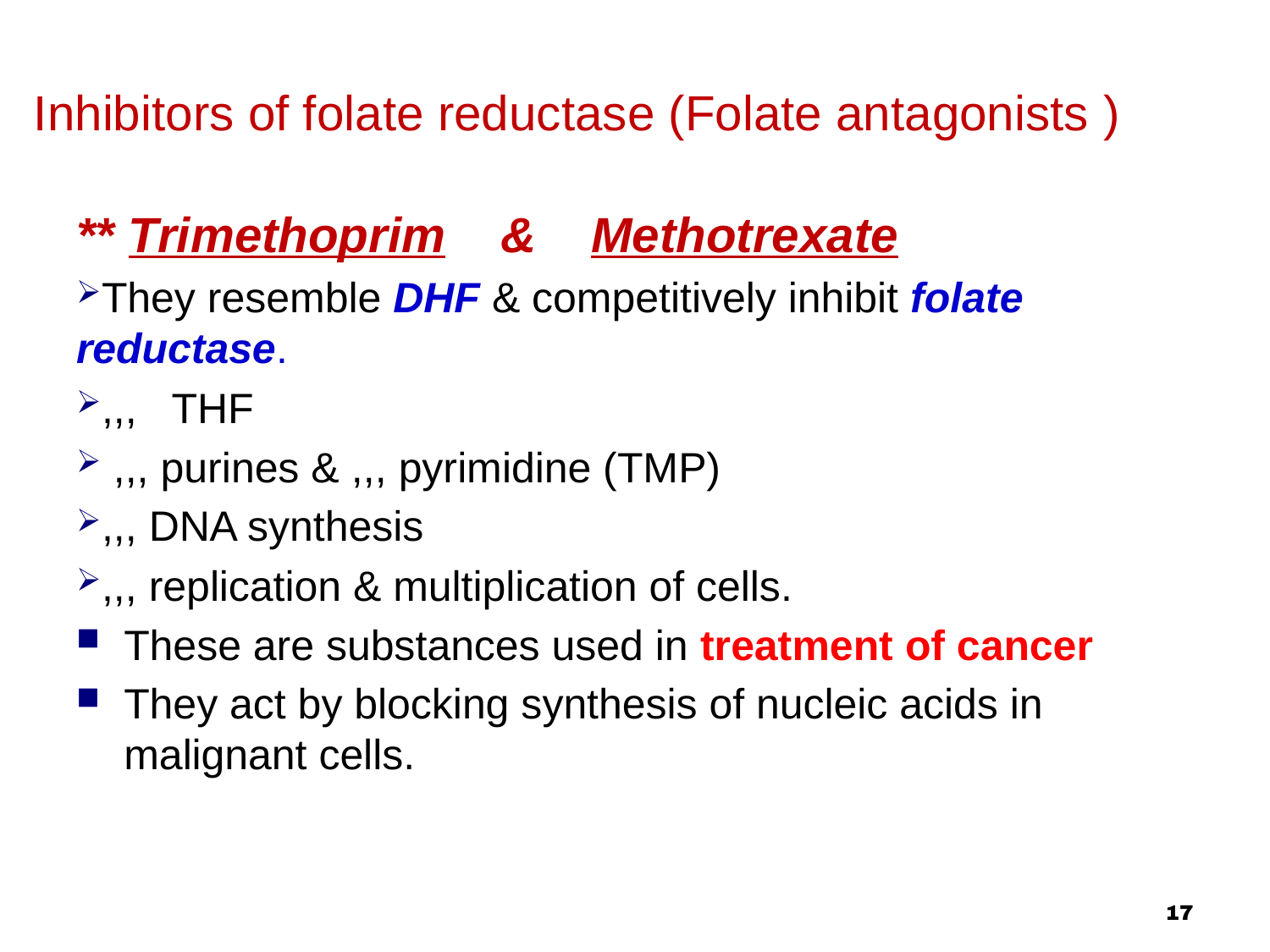

# ( Inhibitors of folate reductase (Folate antagonists
** Trimethoprim    &    Methotrexate
They resemble DHF & competitively inhibit folate reductase.
,,,   THF
 ,,, purines & ,,, pyrimidine (TMP)
,,, DNA synthesis
,,, replication & multiplication of cells.
These are substances used in treatment of cancer
They act by blocking synthesis of nucleic acids in malignant cells.
17